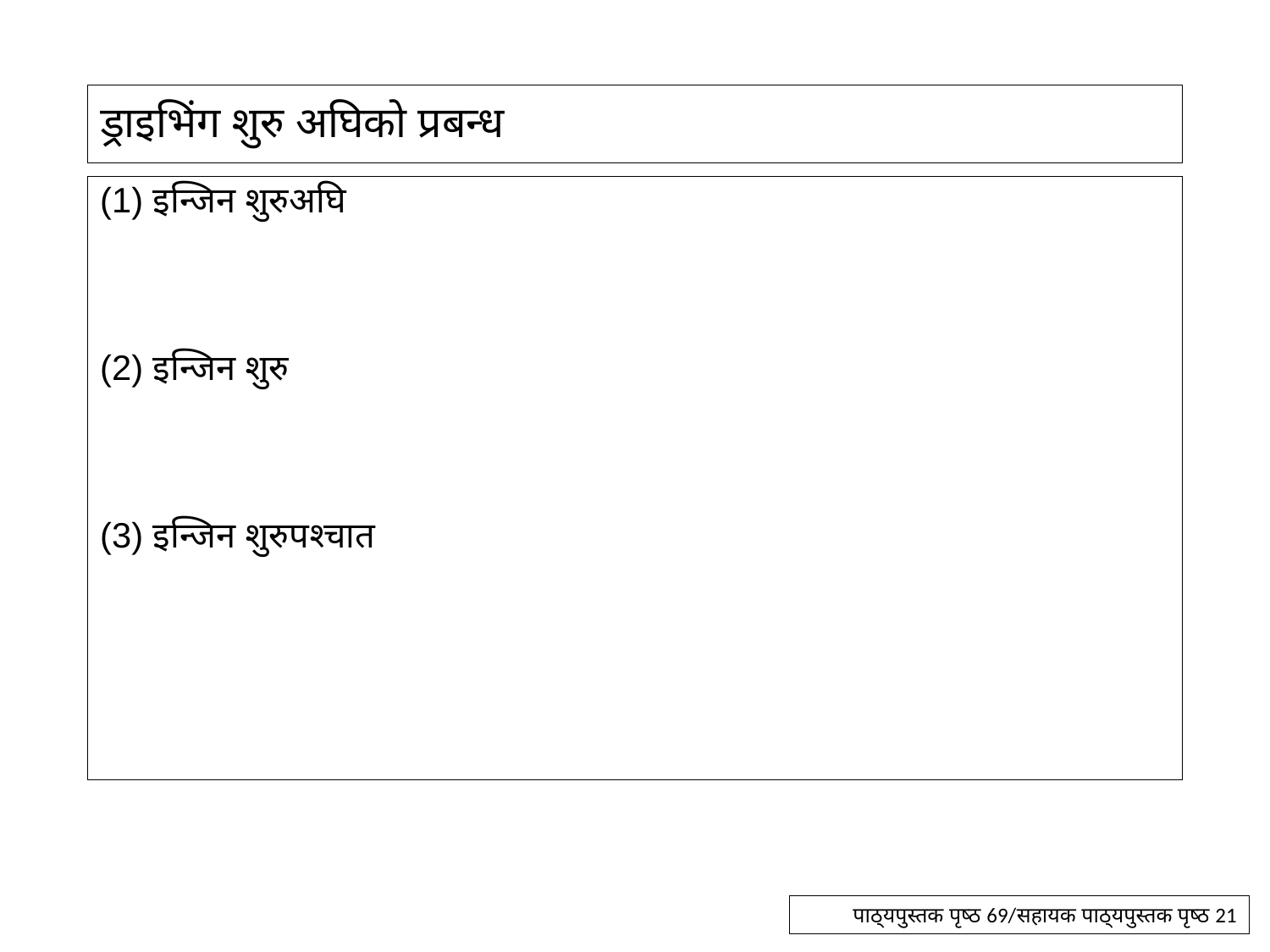

# ड्राइभिंग शुरु अघिको प्रबन्ध
(1) इन्जिन शुरुअघि

(2) इन्जिन शुरु

(3) इन्जिन शुरुपश्चात

पाठ्यपुस्तक पृष्ठ 69/सहायक पाठ्यपुस्तक पृष्ठ 21